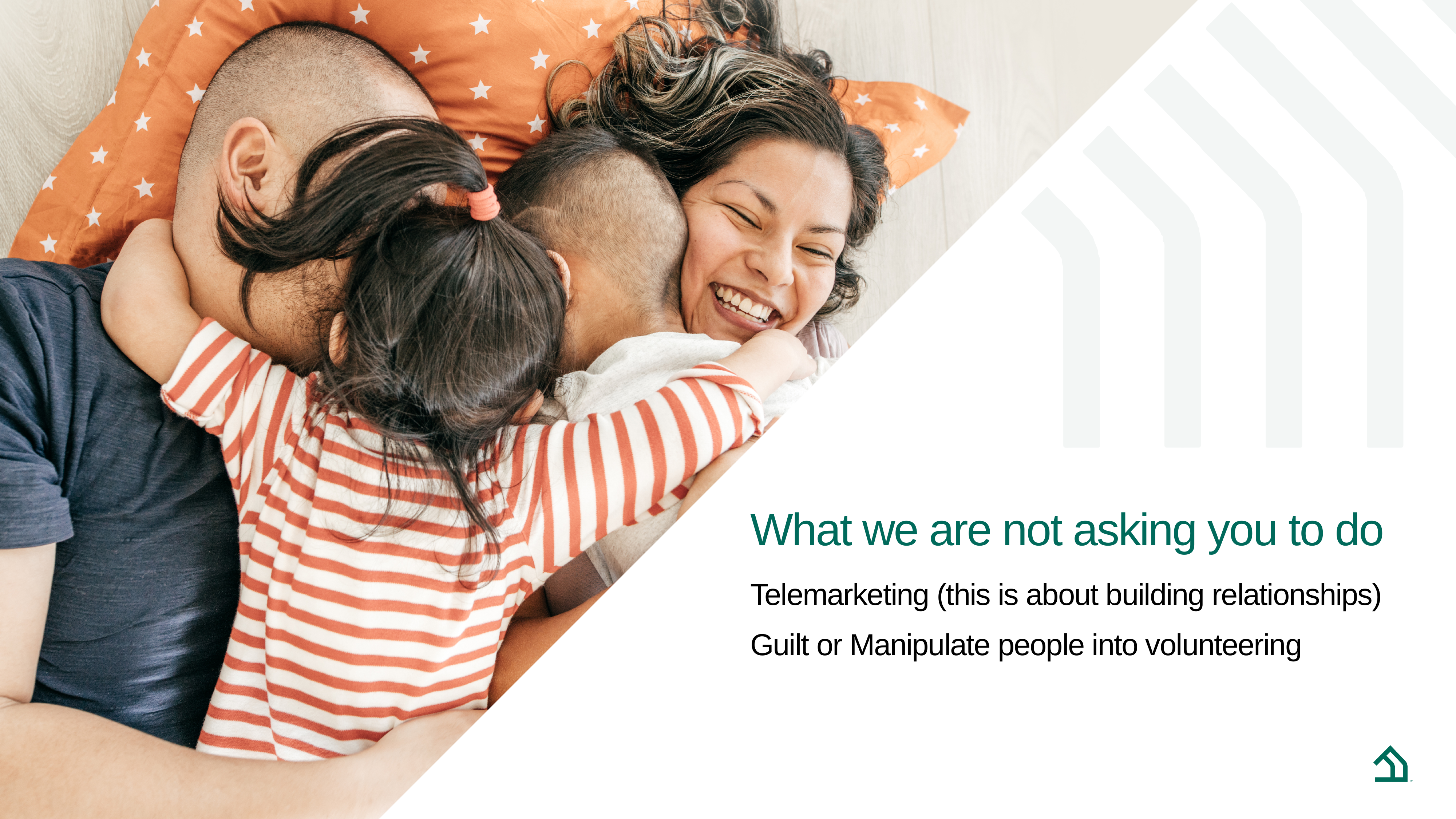

What we are not asking you to do
Telemarketing (this is about building relationships)
Guilt or Manipulate people into volunteering